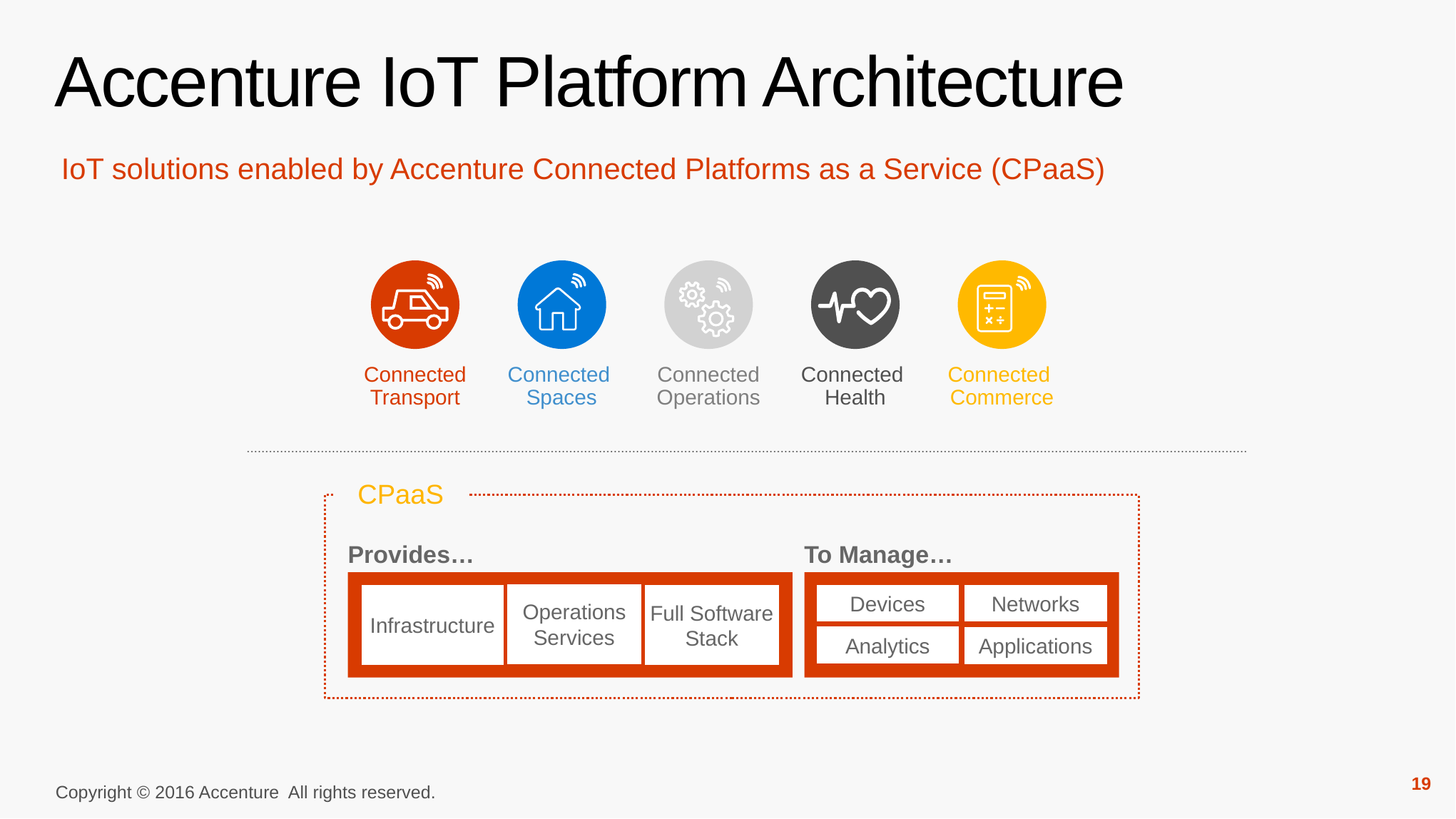

# Accenture IoT Platform Architecture
IoT solutions enabled by Accenture Connected Platforms as a Service (CPaaS)

Connected
Commerce
Connected
Health
Connected
Operations
Connected
Spaces
Connected
Transport

CPaaS

Provides…
To Manage…

Operations Services
Infrastructure
Full Software Stack
Devices
Networks
Analytics
Applications
19
Copyright © 2016 Accenture  All rights reserved.